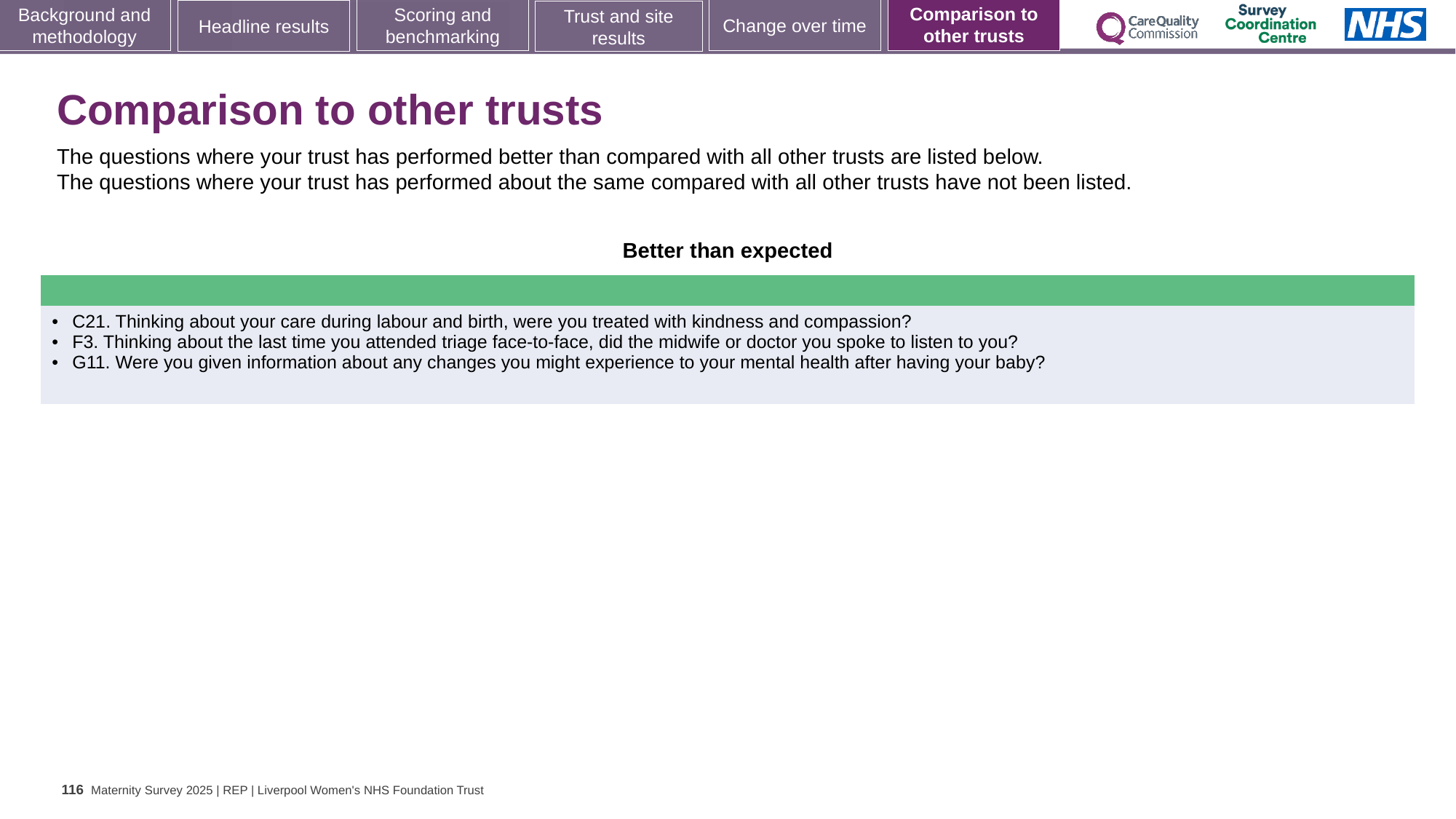

Comparison to other trusts
The questions where your trust has performed better than compared with all other trusts are listed below.
The questions where your trust has performed about the same compared with all other trusts have not been listed.
| Better than expected |
| --- |
|  |
| C21. Thinking about your care during labour and birth, were you treated with kindness and compassion? F3. Thinking about the last time you attended triage face-to-face, did the midwife or doctor you spoke to listen to you? G11. Were you given information about any changes you might experience to your mental health after having your baby? |
116